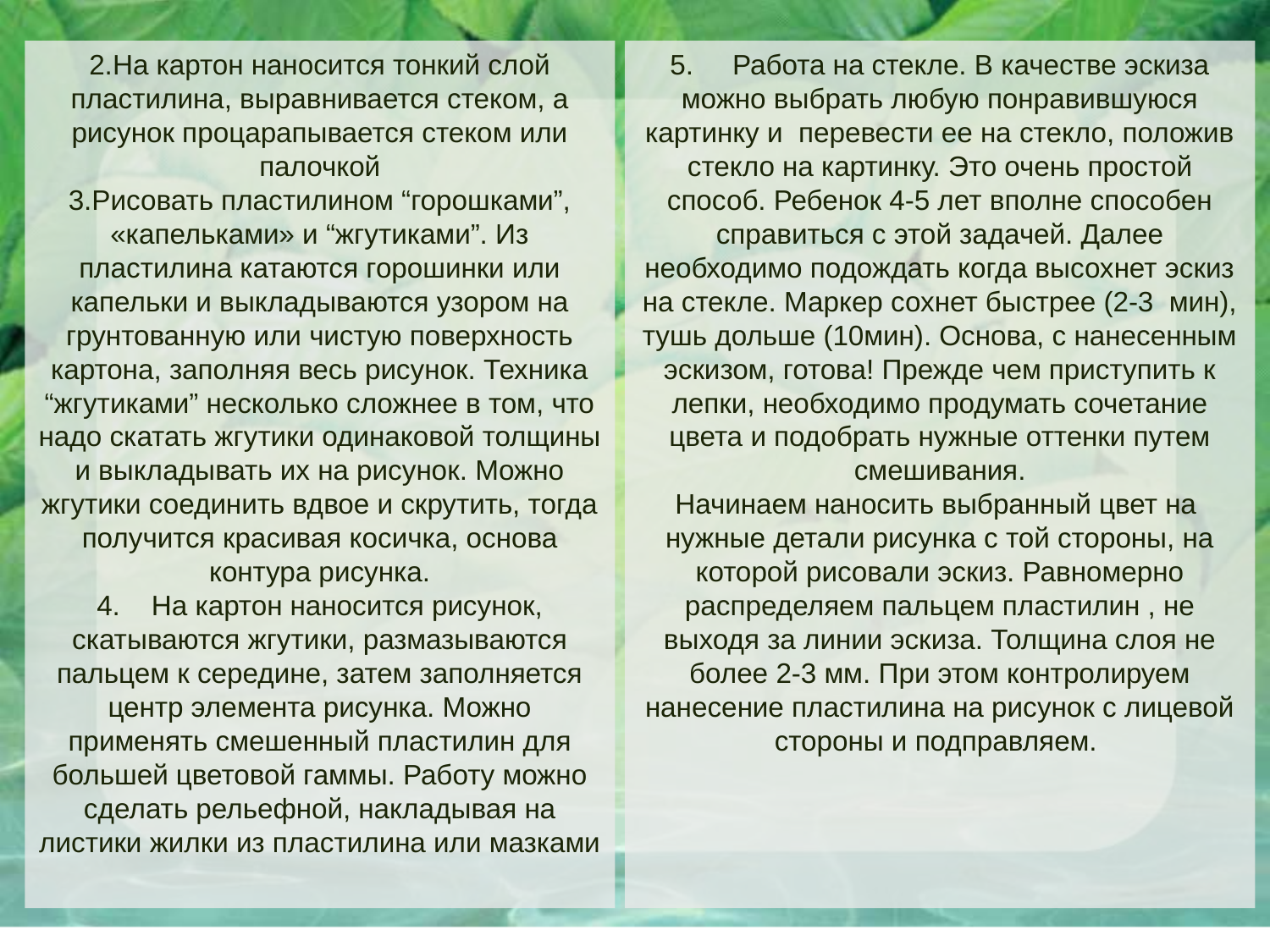

2.На картон наносится тонкий слой пластилина, выравнивается стеком, а рисунок процарапывается стеком или палочкой
3.Рисовать пластилином “горошками”, «капельками» и “жгутиками”. Из пластилина катаются горошинки или капельки и выкладываются узором на грунтованную или чистую поверхность картона, заполняя весь рисунок. Техника “жгутиками” несколько сложнее в том, что надо скатать жгутики одинаковой толщины и выкладывать их на рисунок. Можно жгутики соединить вдвое и скрутить, тогда получится красивая косичка, основа контура рисунка.
4.    На картон наносится рисунок, скатываются жгутики, размазываются пальцем к середине, затем заполняется центр элемента рисунка. Можно применять смешенный пластилин для большей цветовой гаммы. Работу можно сделать рельефной, накладывая на листики жилки из пластилина или мазками
5.     Работа на стекле. В качестве эскиза можно выбрать любую понравившуюся картинку и  перевести ее на стекло, положив стекло на картинку. Это очень простой способ. Ребенок 4-5 лет вполне способен справиться с этой задачей. Далее необходимо подождать когда высохнет эскиз на стекле. Маркер сохнет быстрее (2-3  мин), тушь дольше (10мин). Основа, с нанесенным эскизом, готова! Прежде чем приступить к лепки, необходимо продумать сочетание цвета и подобрать нужные оттенки путем смешивания.
Начинаем наносить выбранный цвет на  нужные детали рисунка с той стороны, на которой рисовали эскиз. Равномерно распределяем пальцем пластилин , не выходя за линии эскиза. Толщина слоя не более 2-3 мм. При этом контролируем нанесение пластилина на рисунок с лицевой стороны и подправляем.